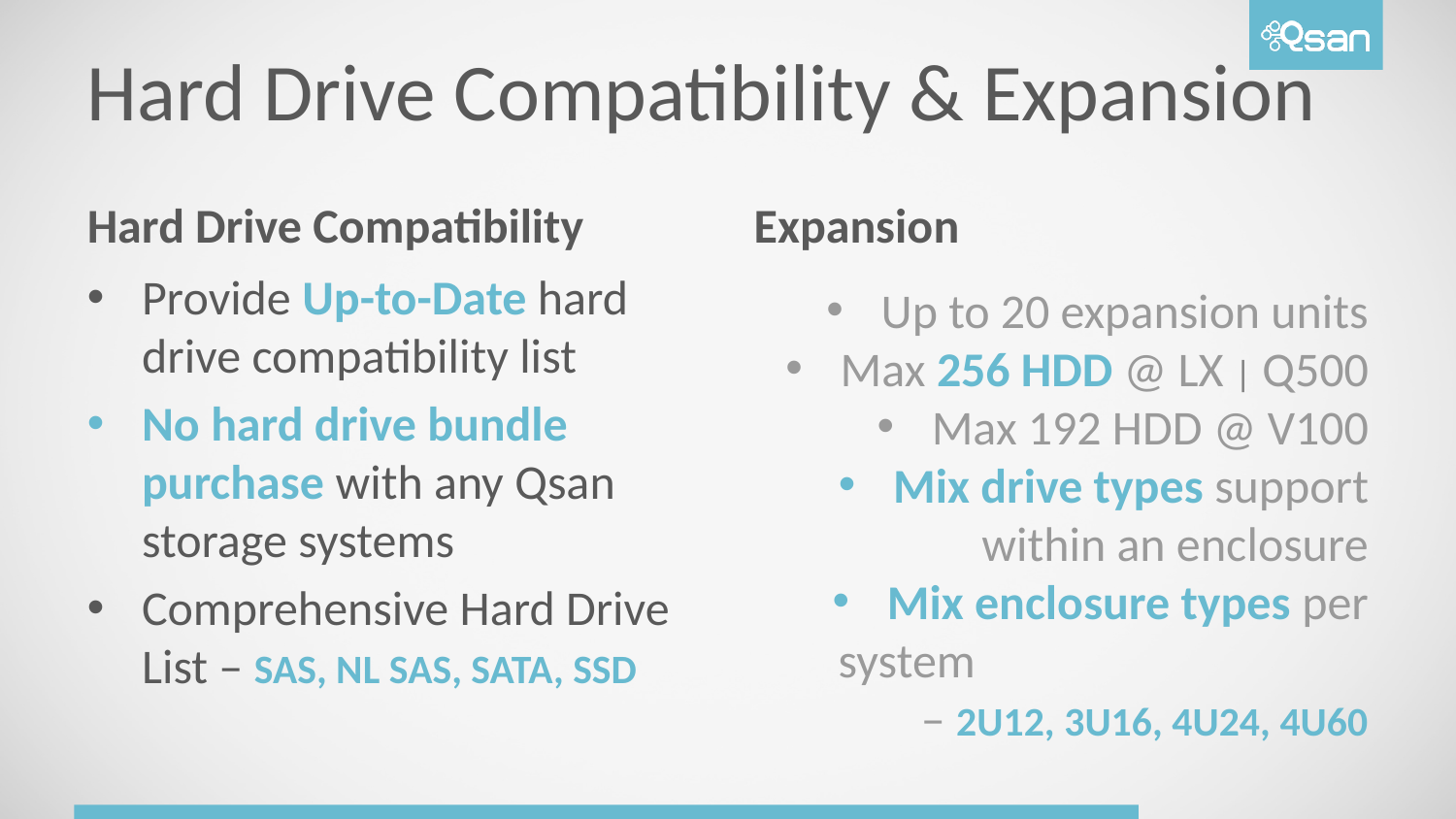

# Hard Drive Compatibility & Expansion
Hard Drive Compatibility
Expansion
Provide Up-to-Date hard drive compatibility list
No hard drive bundle purchase with any Qsan storage systems
Comprehensive Hard Drive List – SAS, NL SAS, SATA, SSD
Up to 20 expansion units
Max 256 HDD @ LX | Q500
Max 192 HDD @ V100
Mix drive types support within an enclosure
Mix enclosure types per system                                     – 2U12, 3U16, 4U24, 4U60